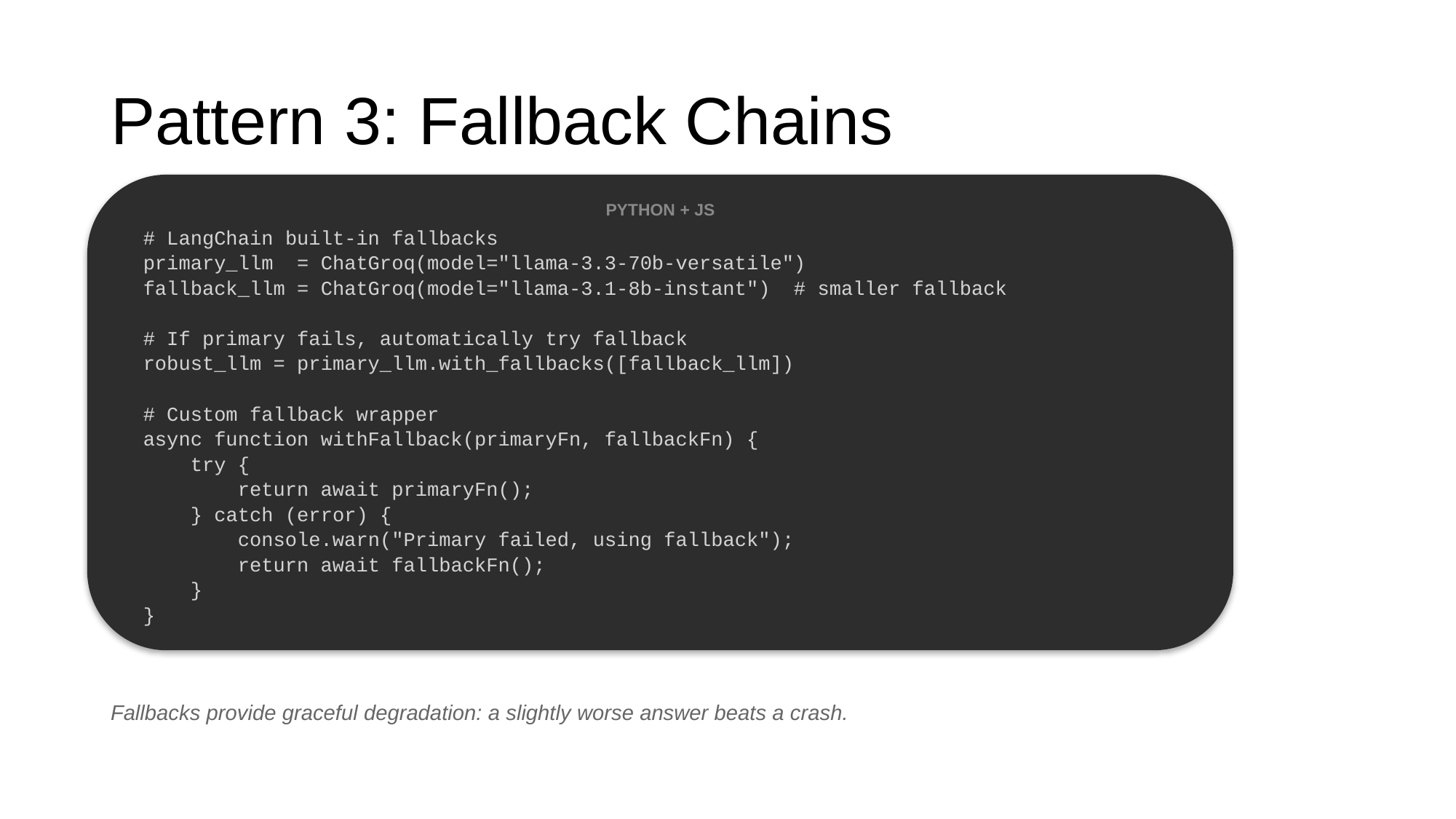

# Pattern 3: Fallback Chains
PYTHON + JS
# LangChain built-in fallbacks
primary_llm  = ChatGroq(model="llama-3.3-70b-versatile")
fallback_llm = ChatGroq(model="llama-3.1-8b-instant")  # smaller fallback

# If primary fails, automatically try fallback
robust_llm = primary_llm.with_fallbacks([fallback_llm])

# Custom fallback wrapper
async function withFallback(primaryFn, fallbackFn) {
    try {
        return await primaryFn();
    } catch (error) {
        console.warn("Primary failed, using fallback");
        return await fallbackFn();
    }
}

Fallbacks provide graceful degradation: a slightly worse answer beats a crash.